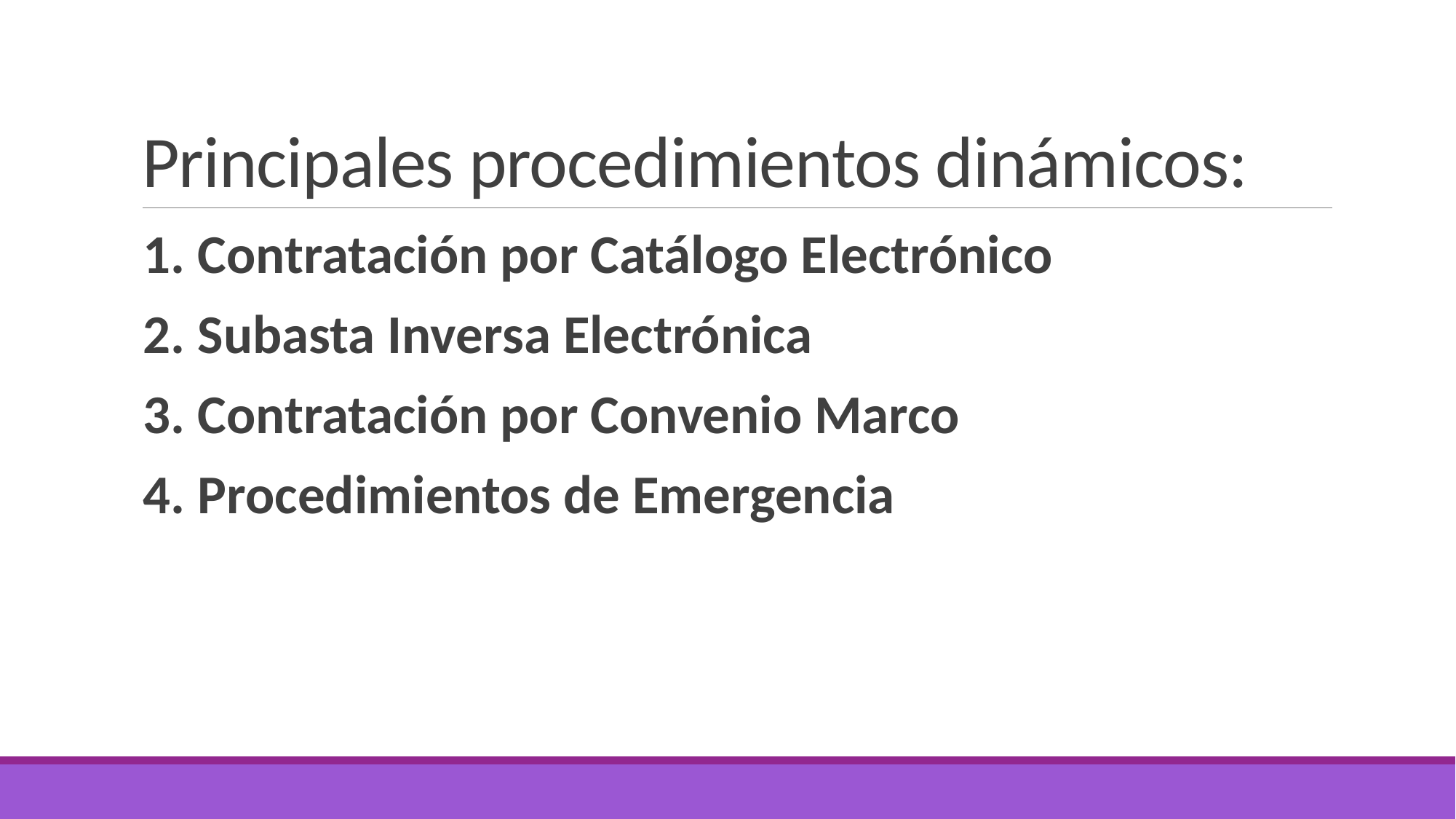

# Principales procedimientos dinámicos:
1. Contratación por Catálogo Electrónico
2. Subasta Inversa Electrónica
3. Contratación por Convenio Marco
4. Procedimientos de Emergencia